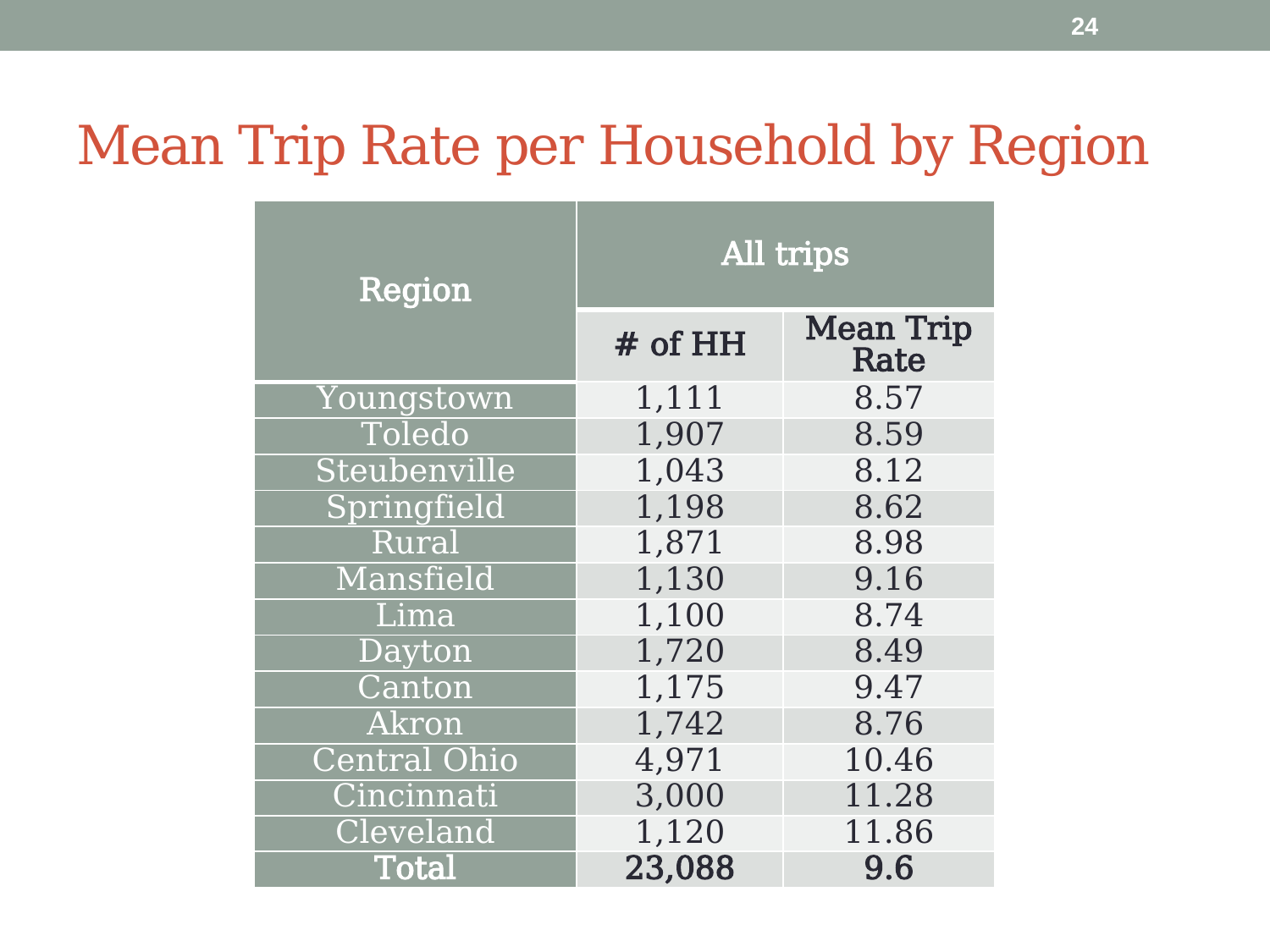

24
# Mean Trip Rate per Household by Region
| Region | All trips |  |
| --- | --- | --- |
|  | # of HH | Mean Trip Rate |
| Youngstown | 1,111 | 8.57 |
| Toledo | 1,907 | 8.59 |
| Steubenville | 1,043 | 8.12 |
| Springfield | 1,198 | 8.62 |
| Rural | 1,871 | 8.98 |
| Mansfield | 1,130 | 9.16 |
| Lima | 1,100 | 8.74 |
| Dayton | 1,720 | 8.49 |
| Canton | 1,175 | 9.47 |
| Akron | 1,742 | 8.76 |
| Central Ohio | 4,971 | 10.46 |
| Cincinnati | 3,000 | 11.28 |
| Cleveland | 1,120 | 11.86 |
| Total | 23,088 | 9.6 |